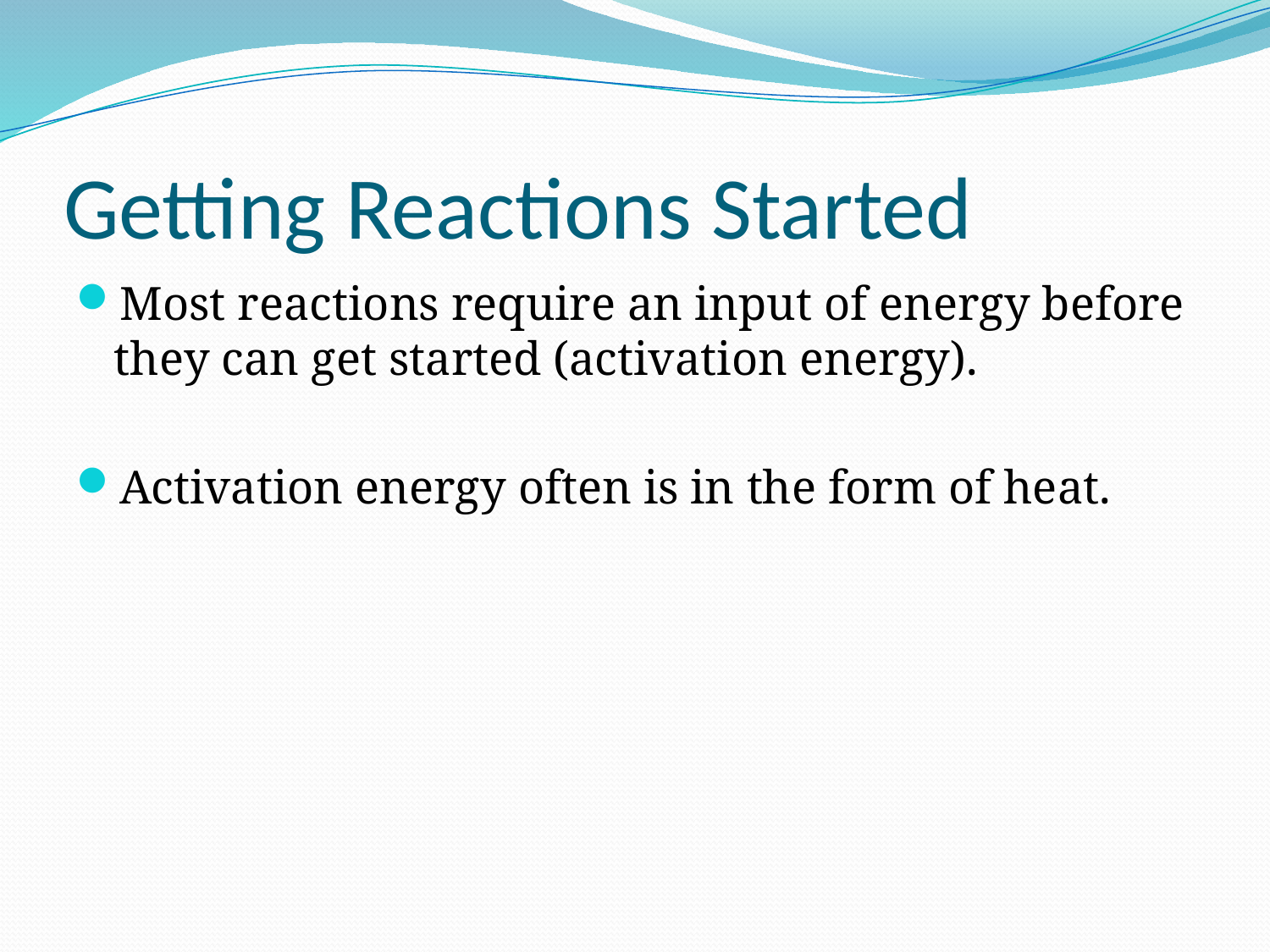

# Getting Reactions Started
Most reactions require an input of energy before they can get started (activation energy).

Activation energy often is in the form of heat.